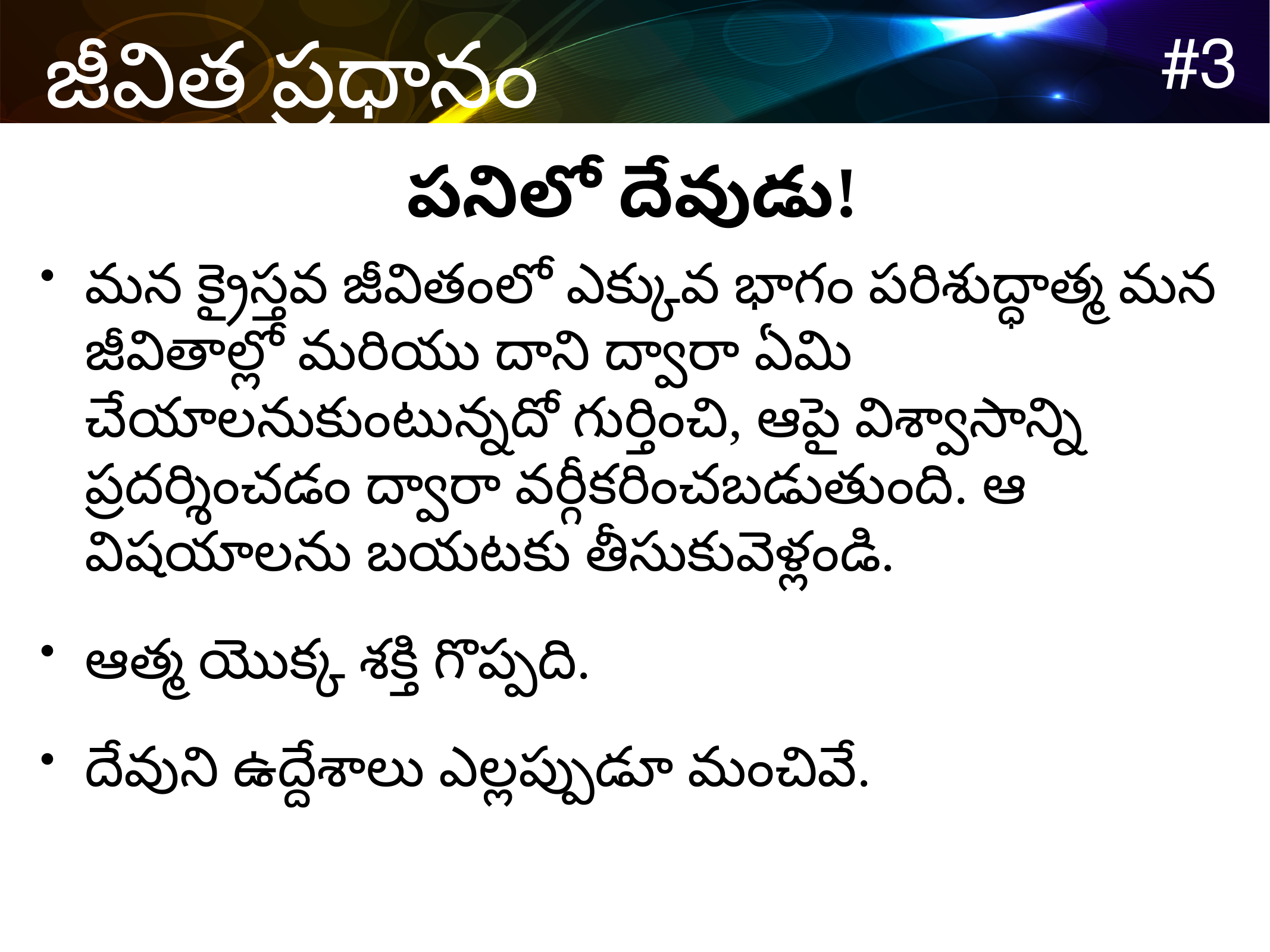

పనిలో దేవుడు!
మన క్రైస్తవ జీవితంలో ఎక్కువ భాగం పరిశుద్ధాత్మ మన జీవితాల్లో మరియు దాని ద్వారా ఏమి చేయాలనుకుంటున్నదో గుర్తించి, ఆపై విశ్వాసాన్ని ప్రదర్శించడం ద్వారా వర్గీకరించబడుతుంది. ఆ విషయాలను బయటకు తీసుకువెళ్లండి.
ఆత్మ యొక్క శక్తి గొప్పది.
దేవుని ఉద్దేశాలు ఎల్లప్పుడూ మంచివే.
5